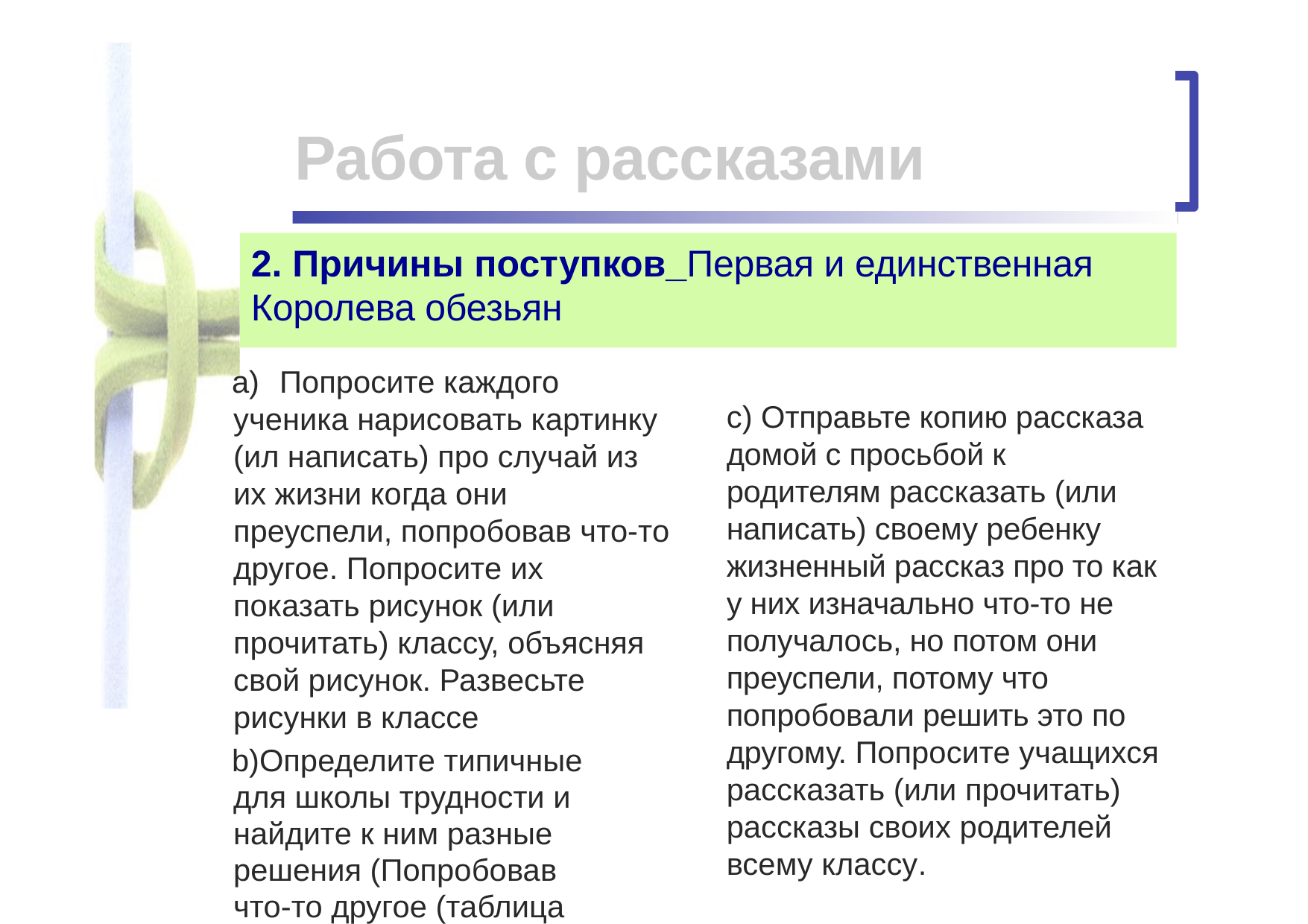

# Работа с рассказами

2. Причины поступков_Первая и единственная Королева обезьян
	 Попросите каждого ученика нарисовать картинку (ил написать) про случай из их жизни когда они преуспели, попробовав что-то другое. Попросите их показать рисунок (или прочитать) классу, объясняя свой рисунок. Развесьте рисунки в классе

Определите типичные для школы трудности и найдите к ним разные решения (Попробовав что-то другое (таблица TSD)
c) Отправьте копию рассказа домой с просьбой к родителям рассказать (или написать) своему ребенку жизненный рассказ про то как у них изначально что-то не получалось, но потом они преуспели, потому что попробовали решить это по другому. Попросите учащихся рассказать (или прочитать) рассказы своих родителей всему классу.